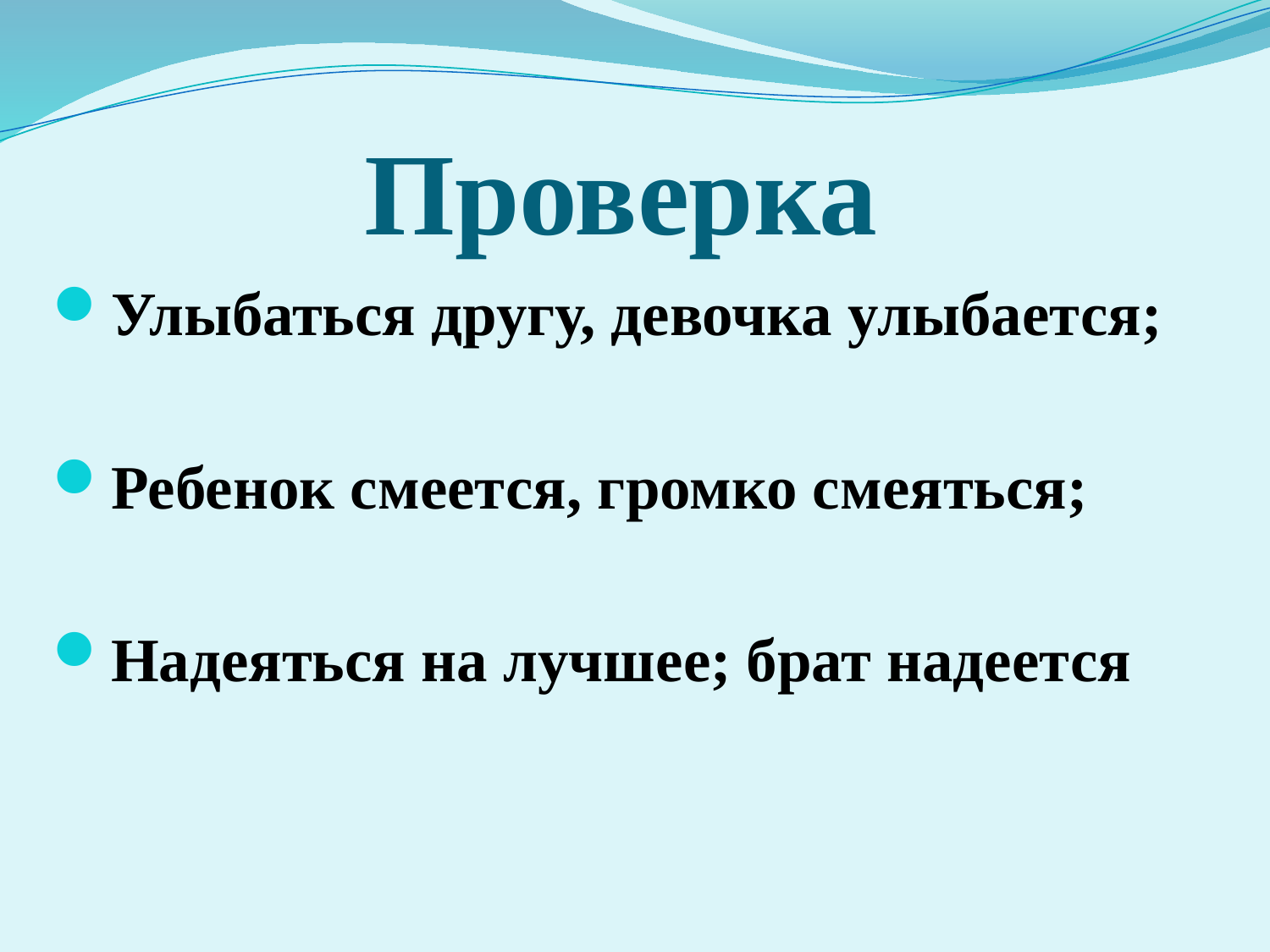

# Проверка
Улыбаться другу, девочка улыбается;

Ребенок смеется, громко смеяться;

Надеяться на лучшее; брат надеется